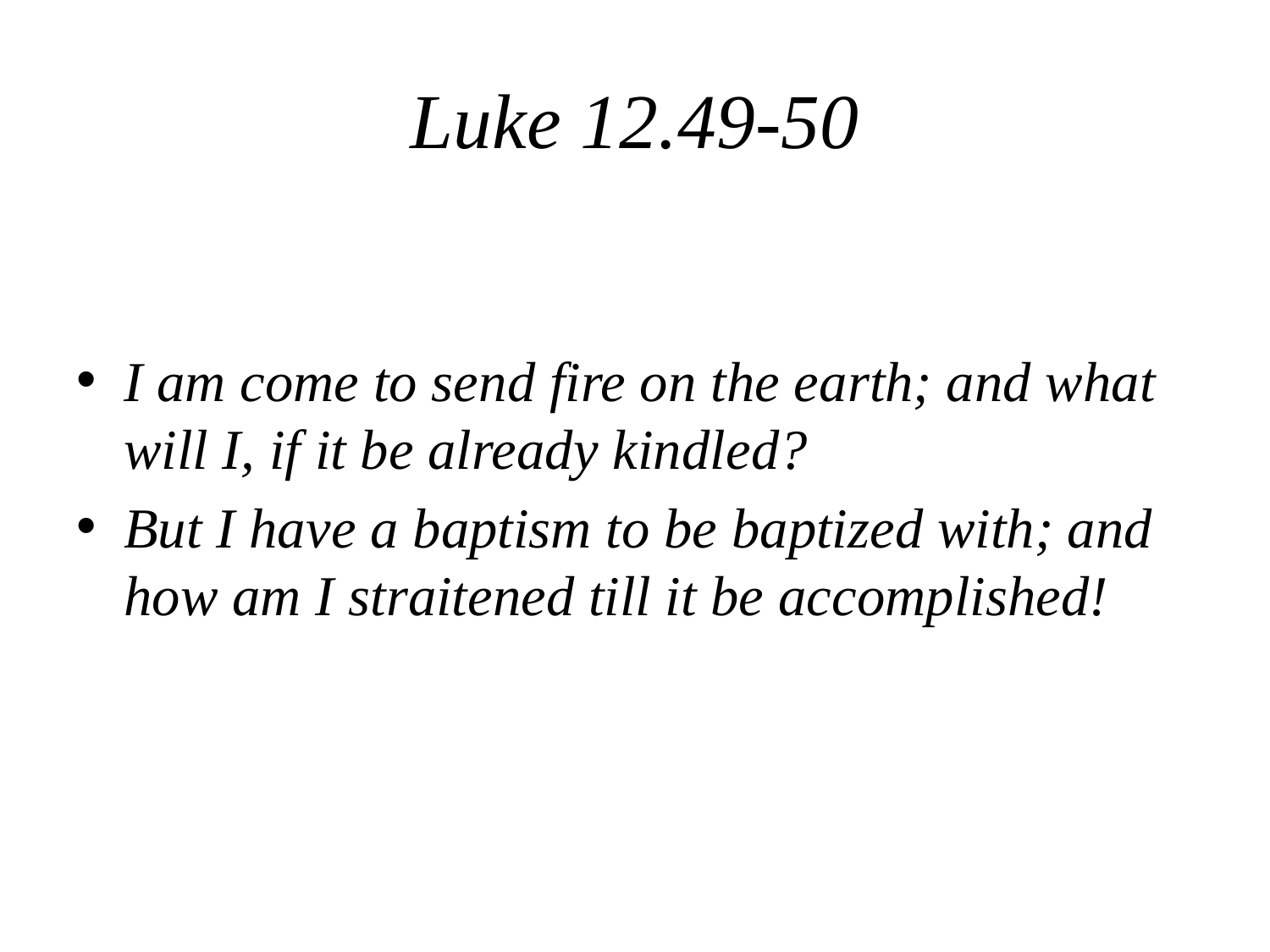

# Luke 12.49-50
I am come to send fire on the earth; and what will I, if it be already kindled?
But I have a baptism to be baptized with; and how am I straitened till it be accomplished!